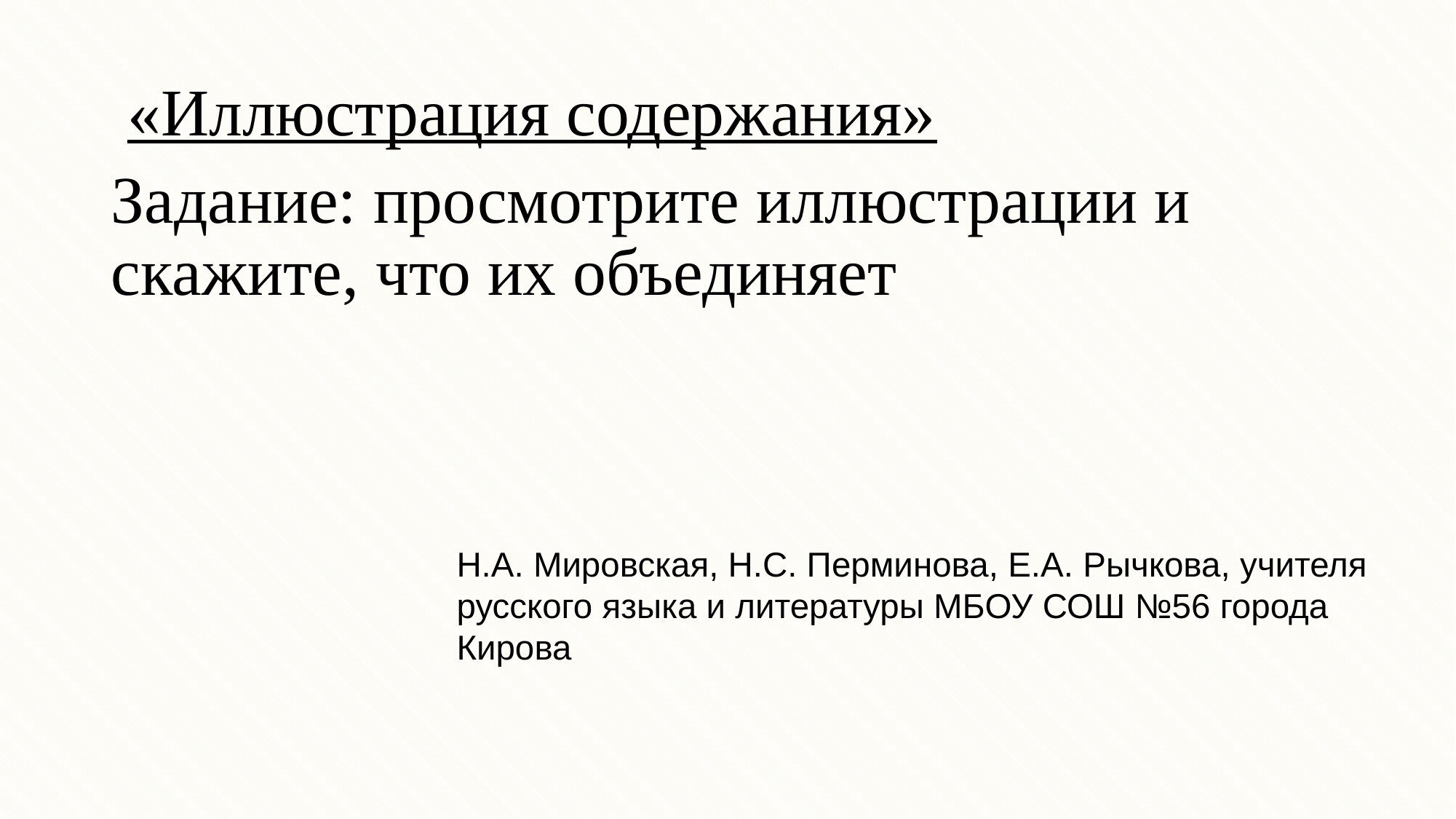

«Иллюстрация содержания»
Задание: просмотрите иллюстрации и скажите, что их объединяет

Н.А. Мировская, Н.С. Перминова, Е.А. Рычкова, учителя русского языка и литературы МБОУ СОШ №56 города Кирова